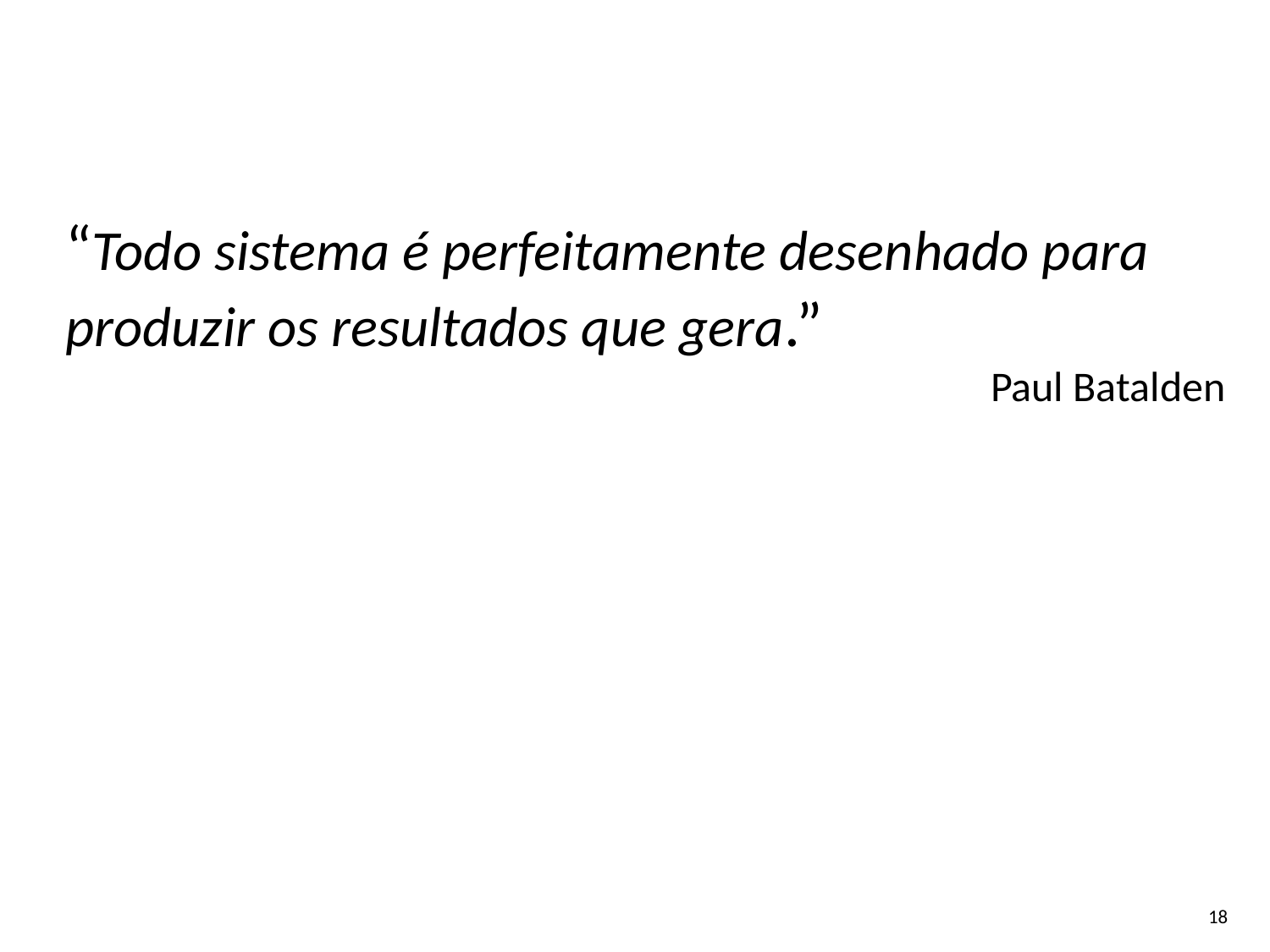

“Todo sistema é perfeitamente desenhado para produzir os resultados que gera.”
Paul Batalden